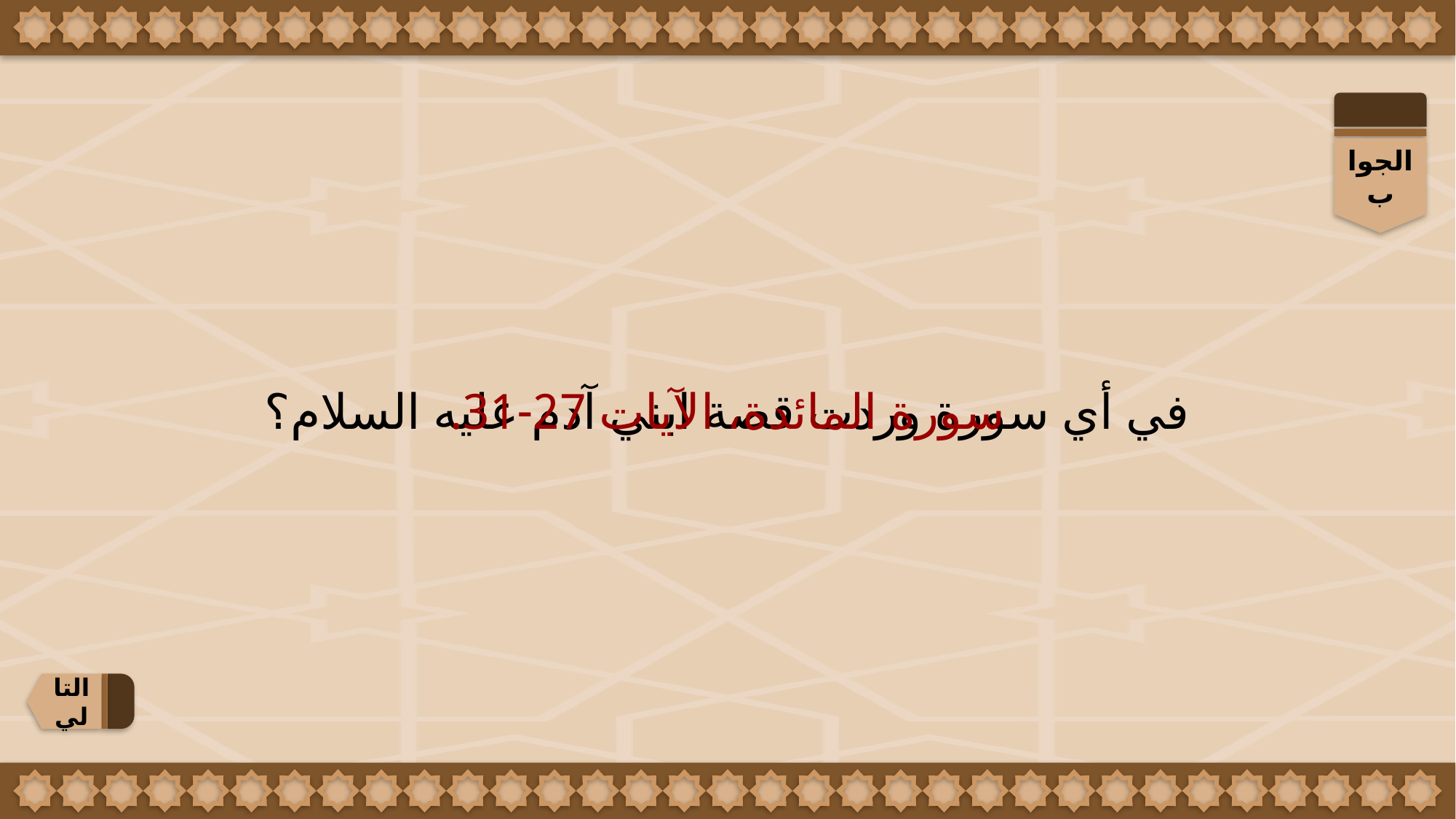

الجواب
في أي سورة وردت قصة ابني آدم عليه السلام؟
سورة المائدة، الآيات 27-31.

التالي